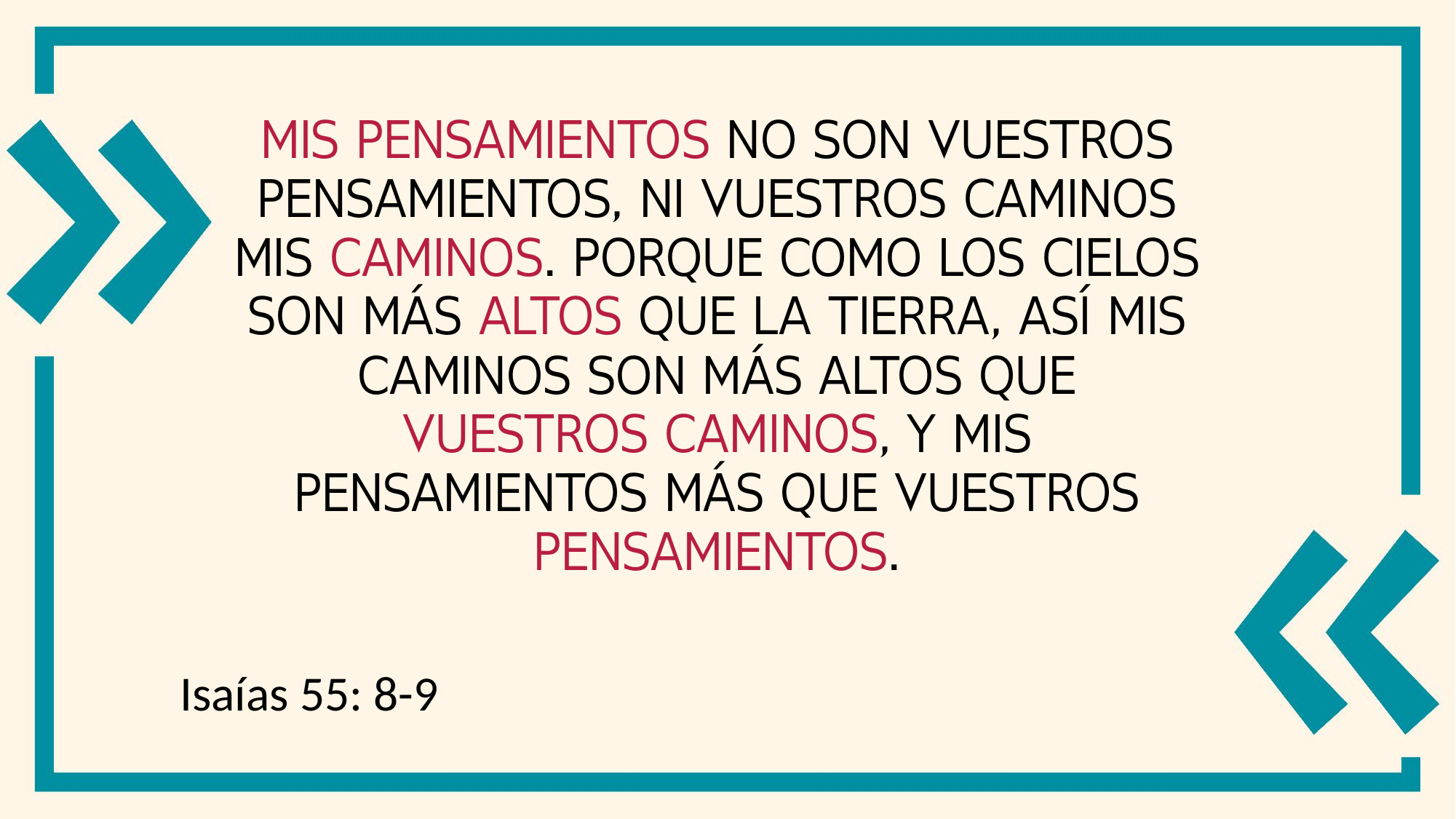

# Mis pensamientos no son vuestros pensamientos, ni vuestros caminos mis caminos. Porque como los cielos son más altos que la tierra, así mis caminos son más altos que vuestros caminos, y mis pensamientos más que vuestros pensamientos.
Isaías 55: 8-9